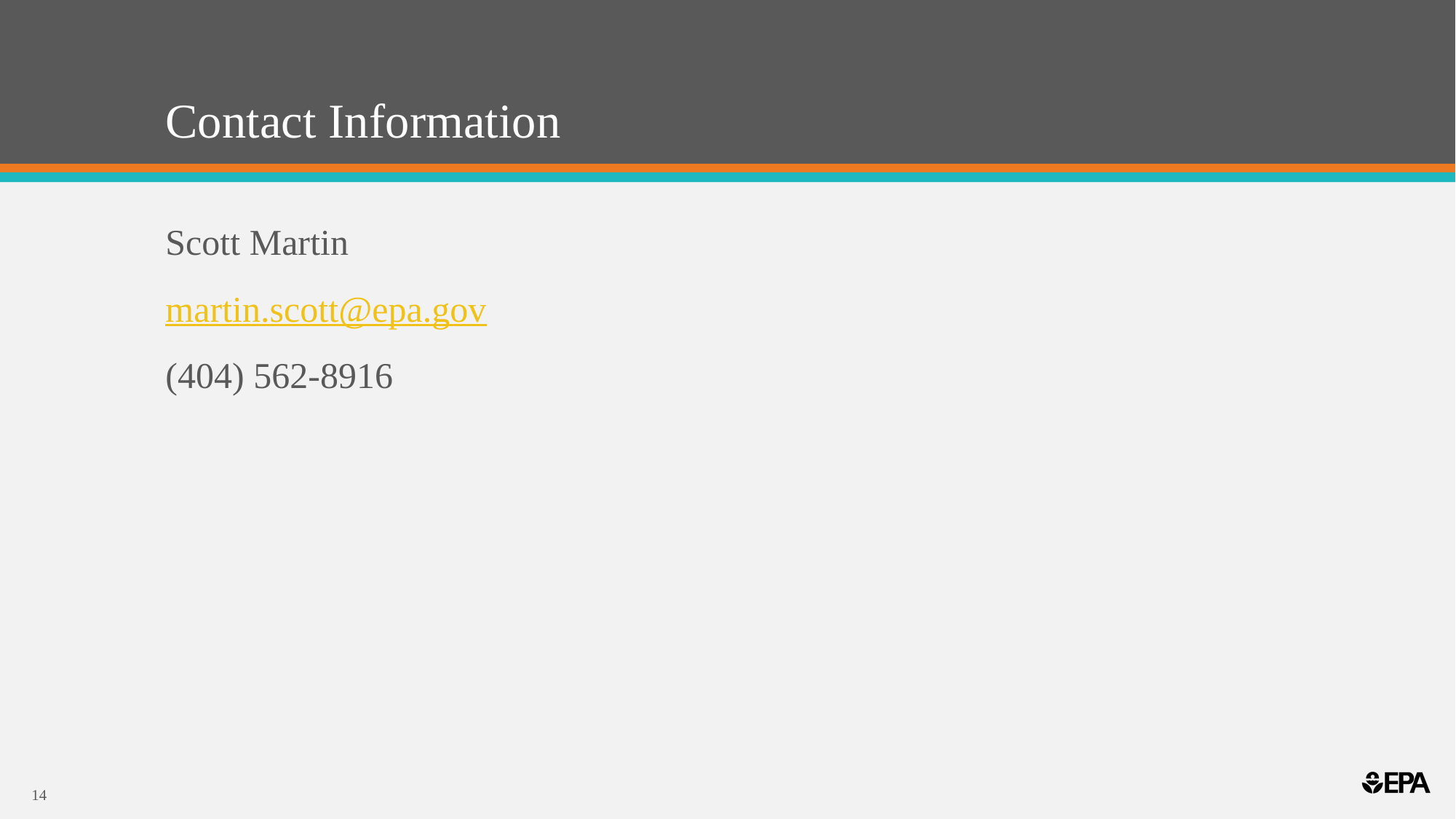

# Contact Information
Scott Martin
martin.scott@epa.gov
(404) 562-8916

14